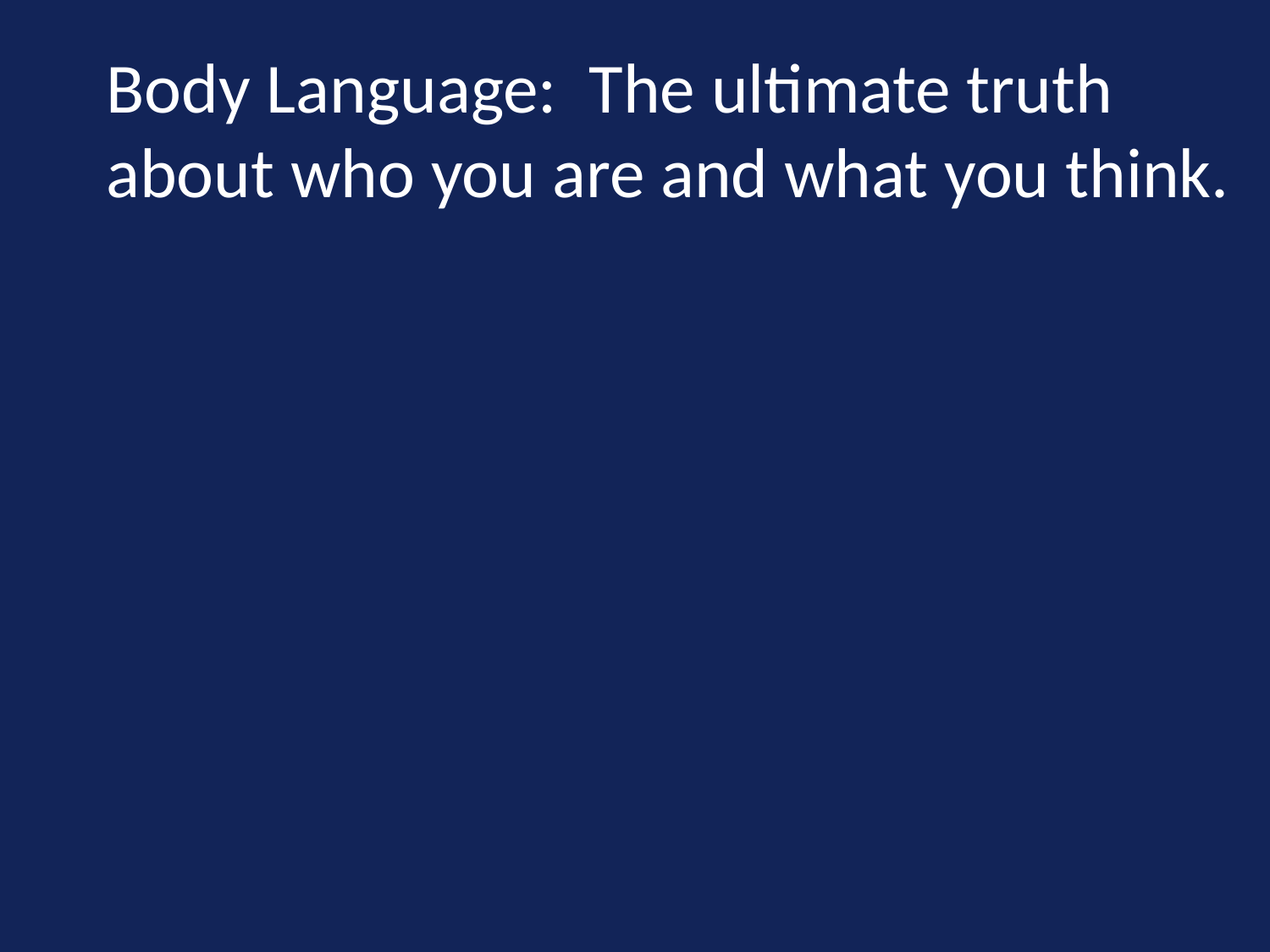

Body Language:  The ultimate truth
about who you are and what you think.